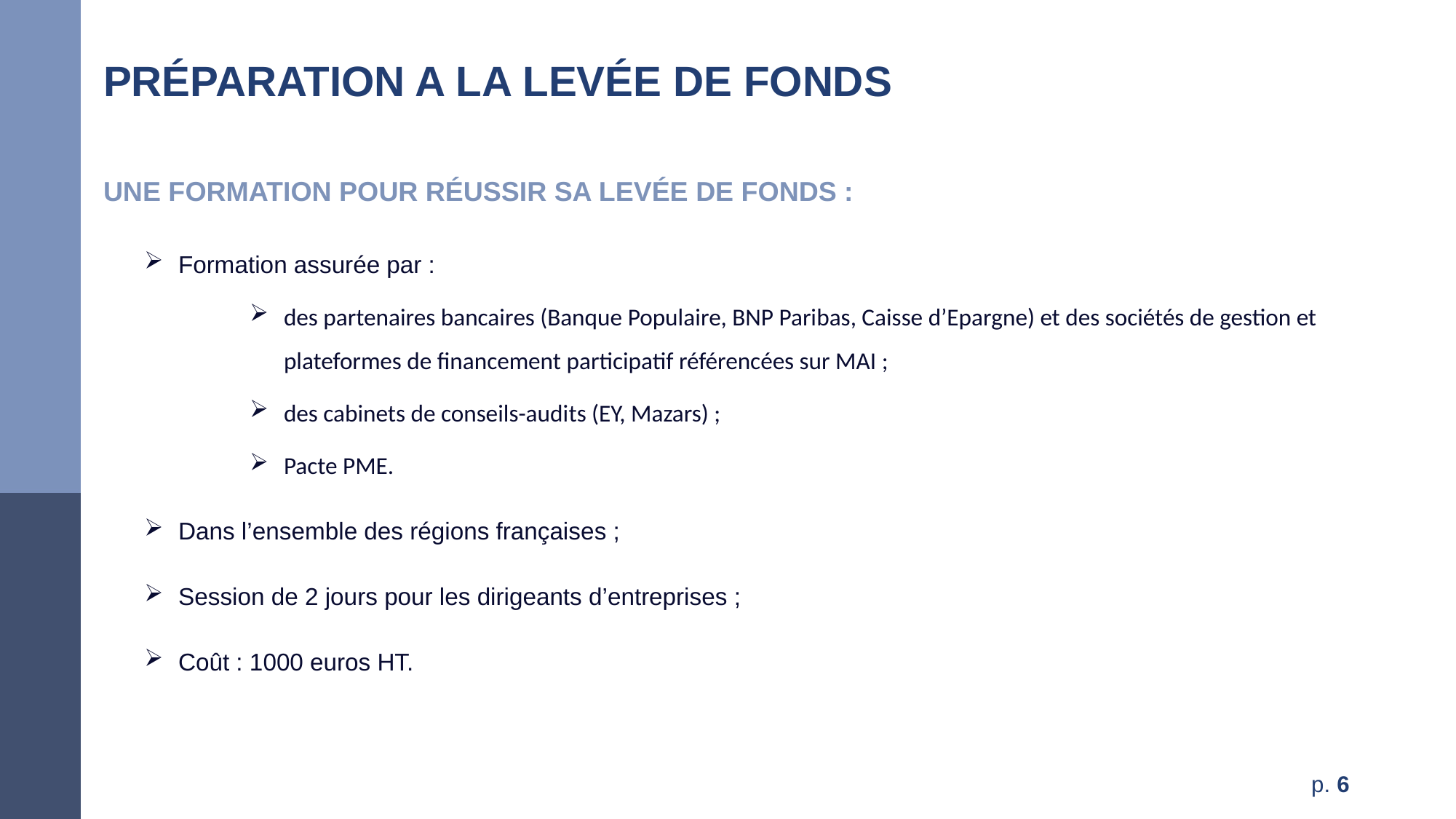

Pourquoi Medef Accélérateur d’Investissement – MAI ?
Préparation a la levée de fonds
Une formation pour réussir sa levée de fonds :
Formation assurée par :
des partenaires bancaires (Banque Populaire, BNP Paribas, Caisse d’Epargne) et des sociétés de gestion et plateformes de financement participatif référencées sur MAI ;
des cabinets de conseils-audits (EY, Mazars) ;
Pacte PME.
Dans l’ensemble des régions françaises ;
Session de 2 jours pour les dirigeants d’entreprises ;
Coût : 1000 euros HT.